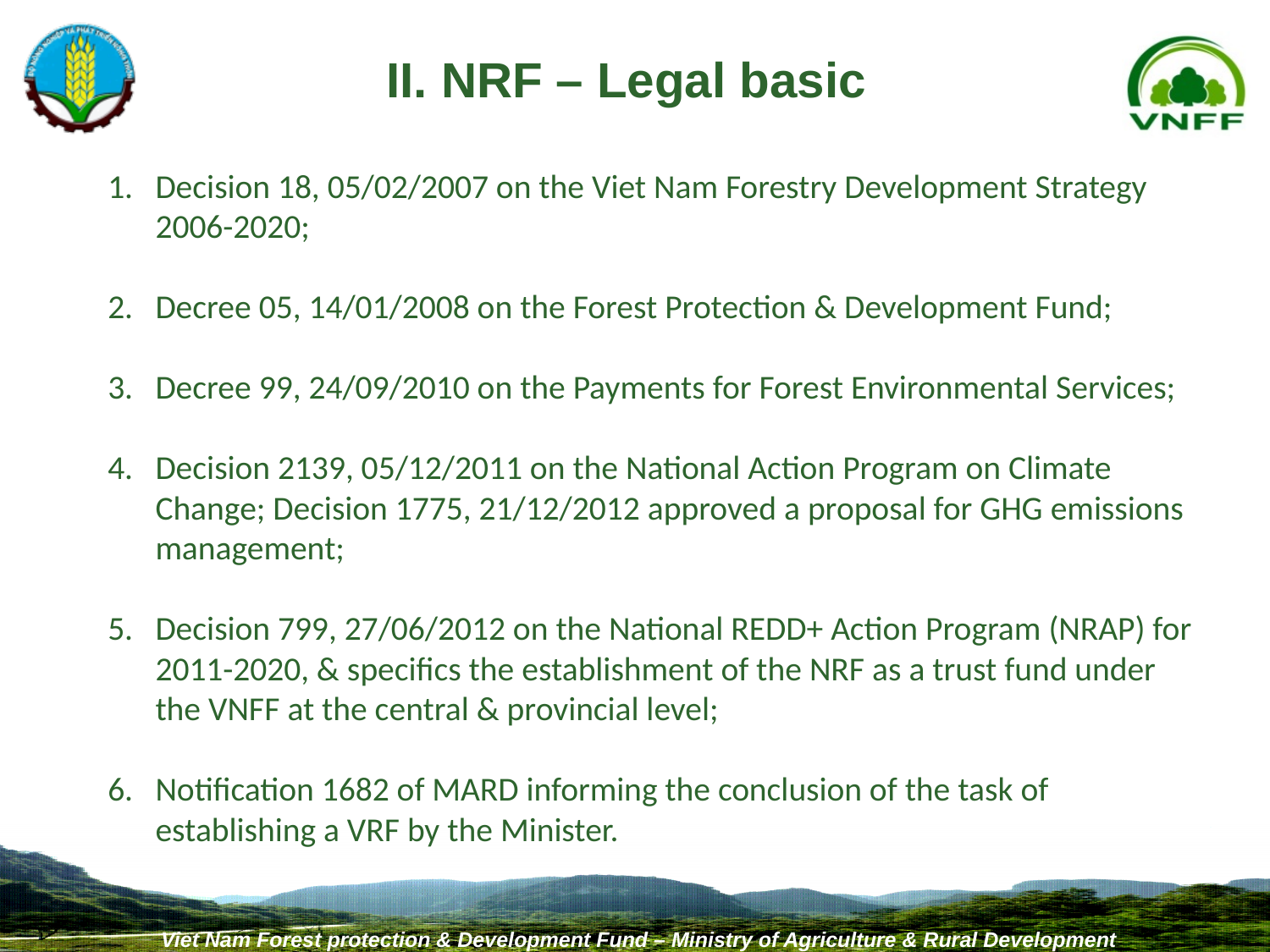

II. NRF – Legal basic
Decision 18, 05/02/2007 on the Viet Nam Forestry Development Strategy 2006-2020;

Decree 05, 14/01/2008 on the Forest Protection & Development Fund;

Decree 99, 24/09/2010 on the Payments for Forest Environmental Services;

Decision 2139, 05/12/2011 on the National Action Program on Climate Change; Decision 1775, 21/12/2012 approved a proposal for GHG emissions management;

Decision 799, 27/06/2012 on the National REDD+ Action Program (NRAP) for 2011-2020, & specifics the establishment of the NRF as a trust fund under the VNFF at the central & provincial level;

Notification 1682 of MARD informing the conclusion of the task of establishing a VRF by the Minister.